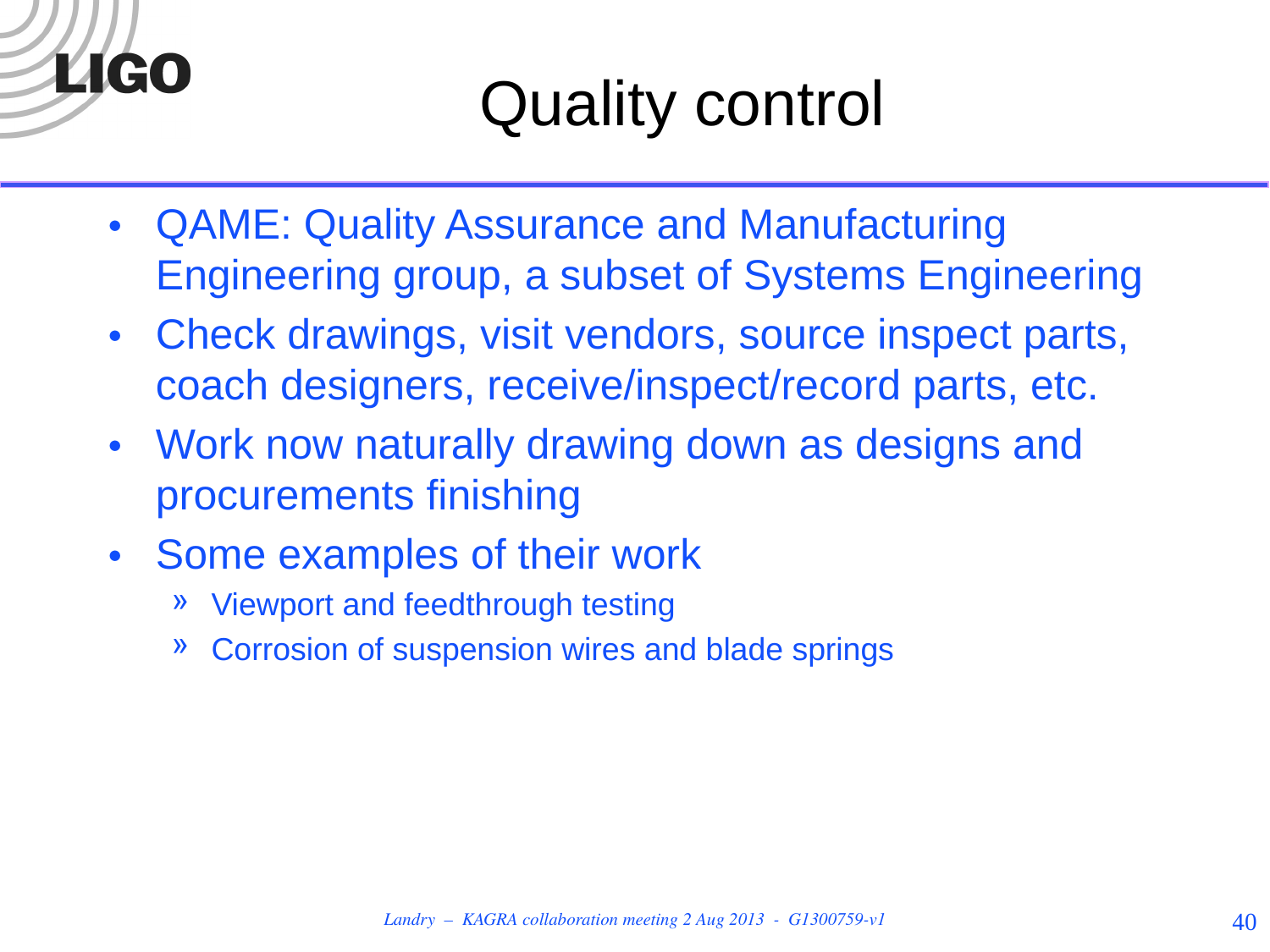

# Quality control
QAME: Quality Assurance and Manufacturing Engineering group, a subset of Systems Engineering
Check drawings, visit vendors, source inspect parts, coach designers, receive/inspect/record parts, etc.
Work now naturally drawing down as designs and procurements finishing
Some examples of their work
Viewport and feedthrough testing
Corrosion of suspension wires and blade springs
40
Landry  –  KAGRA collaboration meeting 2 Aug 2013  -  G1300759-v1